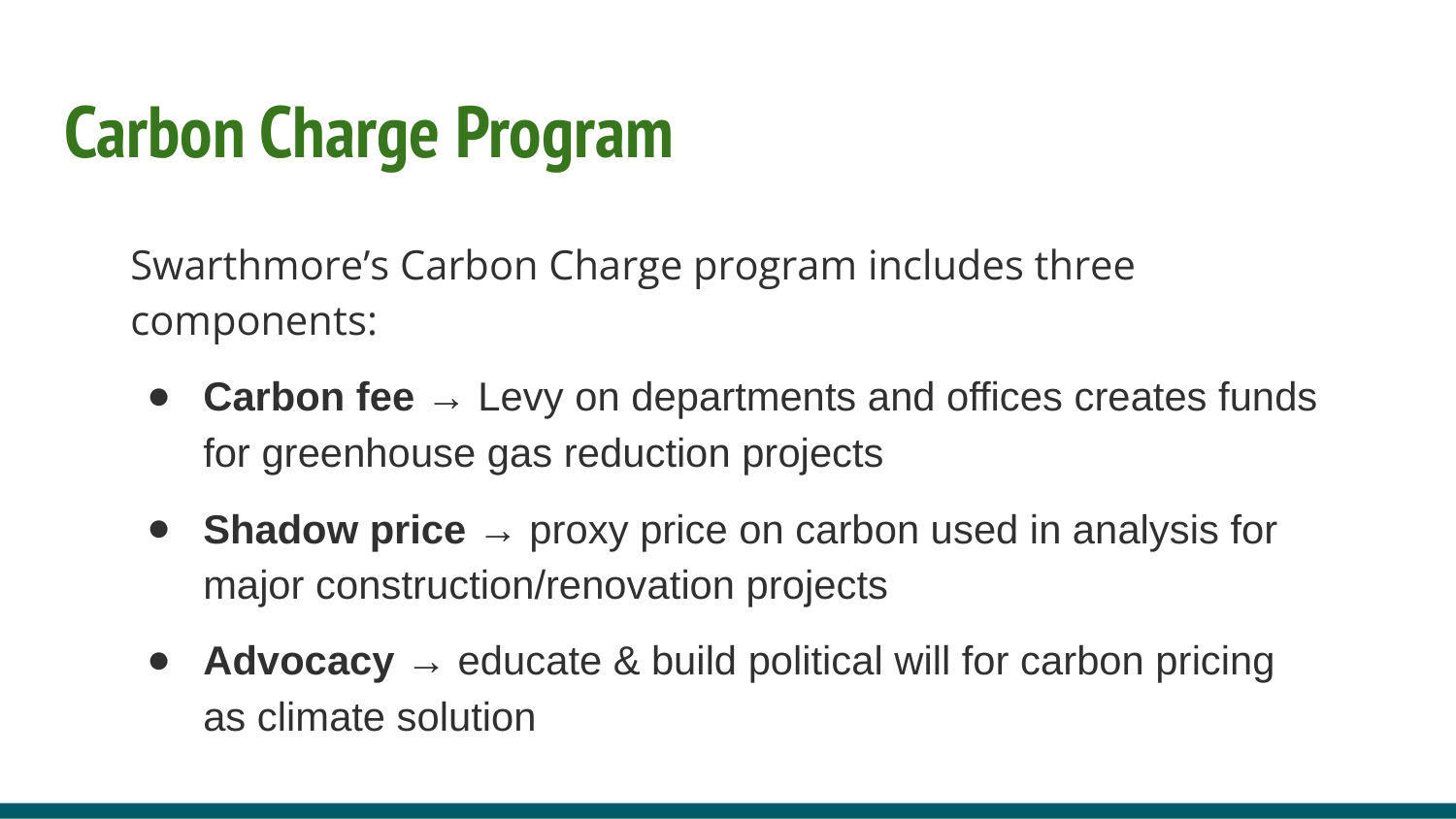

# Carbon Charge Program
Swarthmore’s Carbon Charge program includes three components:
Carbon fee → Levy on departments and offices creates funds for greenhouse gas reduction projects
Shadow price → proxy price on carbon used in analysis for major construction/renovation projects
Advocacy → educate & build political will for carbon pricing as climate solution